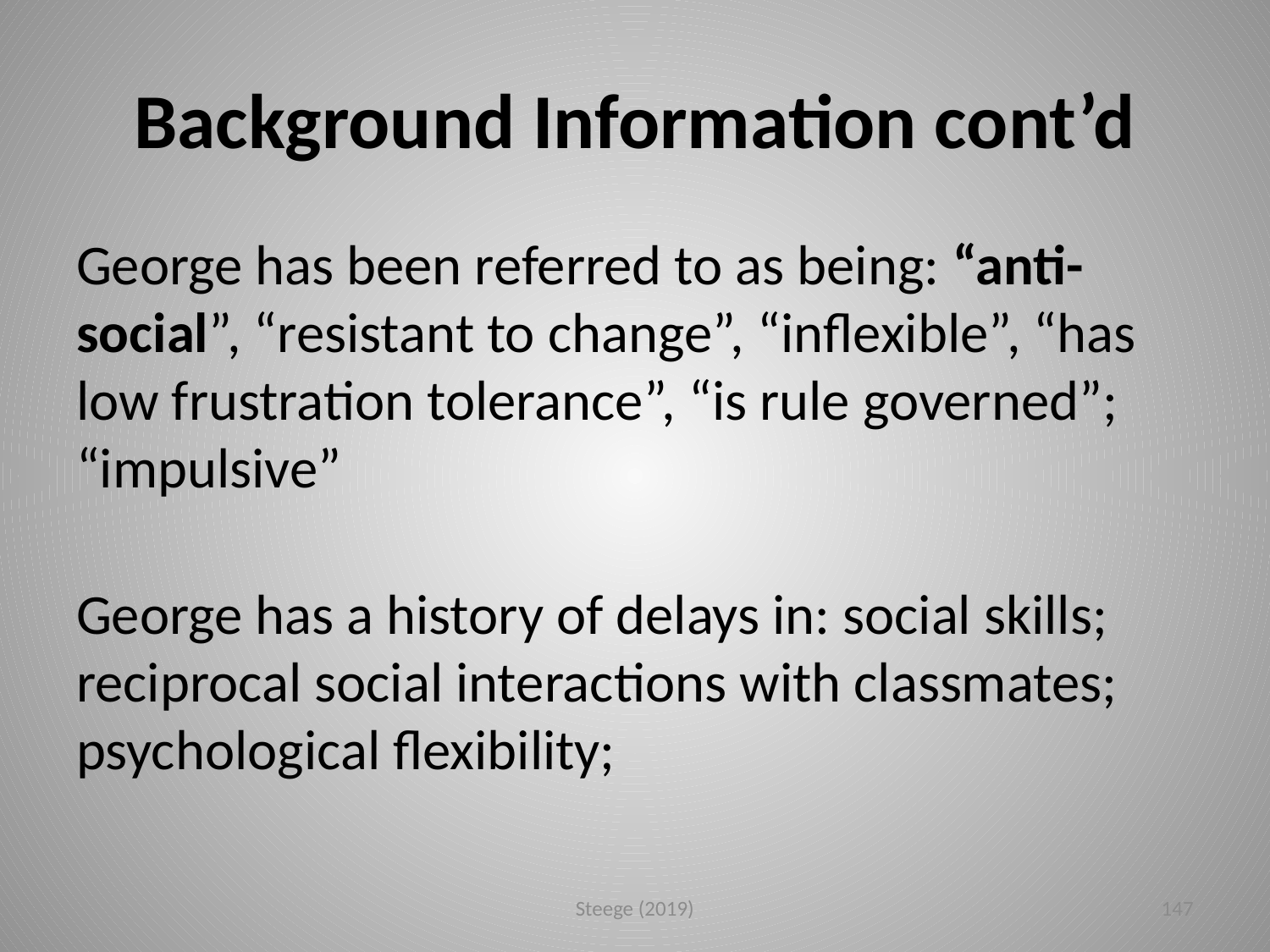

# Background Information cont’d
George has been referred to as being: “anti-social”, “resistant to change”, “inflexible”, “has low frustration tolerance”, “is rule governed”; “impulsive”

George has a history of delays in: social skills; reciprocal social interactions with classmates; psychological flexibility;
Steege (2019)
147